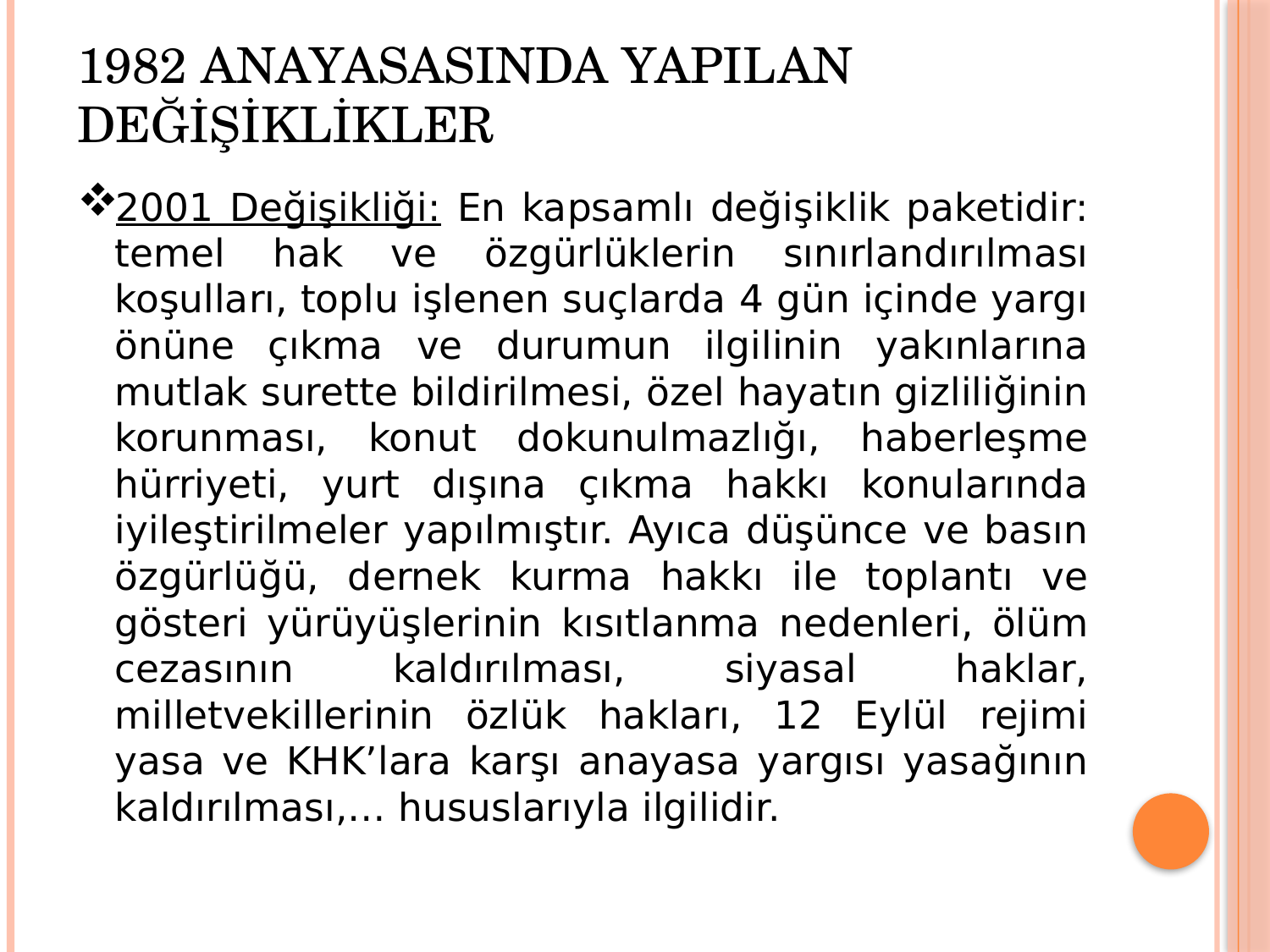

# 1982 ANAYASASINDA YAPILAN DEĞİŞİKLİKLER
2001 Değişikliği: En kapsamlı değişiklik paketidir: temel hak ve özgürlüklerin sınırlandırılması koşulları, toplu işlenen suçlarda 4 gün içinde yargı önüne çıkma ve durumun ilgilinin yakınlarına mutlak surette bildirilmesi, özel hayatın gizliliğinin korunması, konut dokunulmazlığı, haberleşme hürriyeti, yurt dışına çıkma hakkı konularında iyileştirilmeler yapılmıştır. Ayıca düşünce ve basın özgürlüğü, dernek kurma hakkı ile toplantı ve gösteri yürüyüşlerinin kısıtlanma nedenleri, ölüm cezasının kaldırılması, siyasal haklar, milletvekillerinin özlük hakları, 12 Eylül rejimi yasa ve KHK’lara karşı anayasa yargısı yasağının kaldırılması,… hususlarıyla ilgilidir.